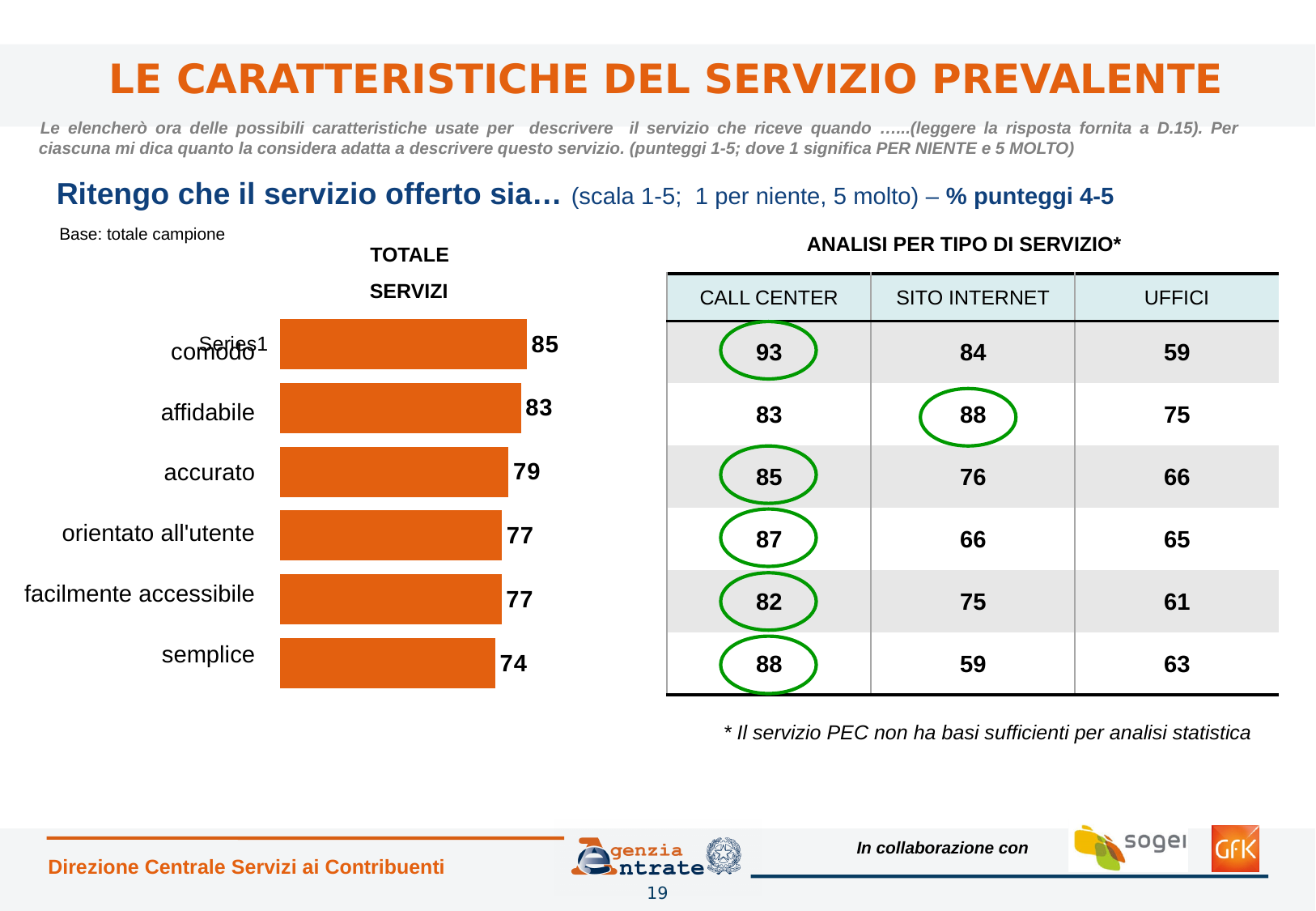

# LE CARATTERISTICHE DEL SERVIZIO PREVALENTE
Le elencherò ora delle possibili caratteristiche usate per  descrivere  il servizio che riceve quando …...(leggere la risposta fornita a D.15). Per ciascuna mi dica quanto la considera adatta a descrivere questo servizio. (punteggi 1-5; dove 1 significa PER NIENTE e 5 MOLTO)
Ritengo che il servizio offerto sia… (scala 1-5;  1 per niente, 5 molto) – % punteggi 4-5
Base: totale campione
ANALISI PER TIPO DI SERVIZIO*
TOTALE SERVIZI

### Chart

| Category | Colonna1 |
|---|---|
|  | 85.3 |
|  | 83.3 |
|  | 79.0 |
|  | 76.7 |
|  | 76.6 |
|  | 74.4 |
| CALL CENTER | SITO INTERNET | UFFICI |
| --- | --- | --- |
| 93 | 84 | 59 |
| 83 | 88 | 75 |
| 85 | 76 | 66 |
| 87 | 66 | 65 |
| 82 | 75 | 61 |
| 88 | 59 | 63 |
| comodo |
| --- |
| affidabile |
| accurato |
| orientato all'utente |
| facilmente accessibile |
| semplice |

* Il servizio PEC non ha basi sufficienti per analisi statistica
Direzione Centrale Servizi ai Contribuenti
19